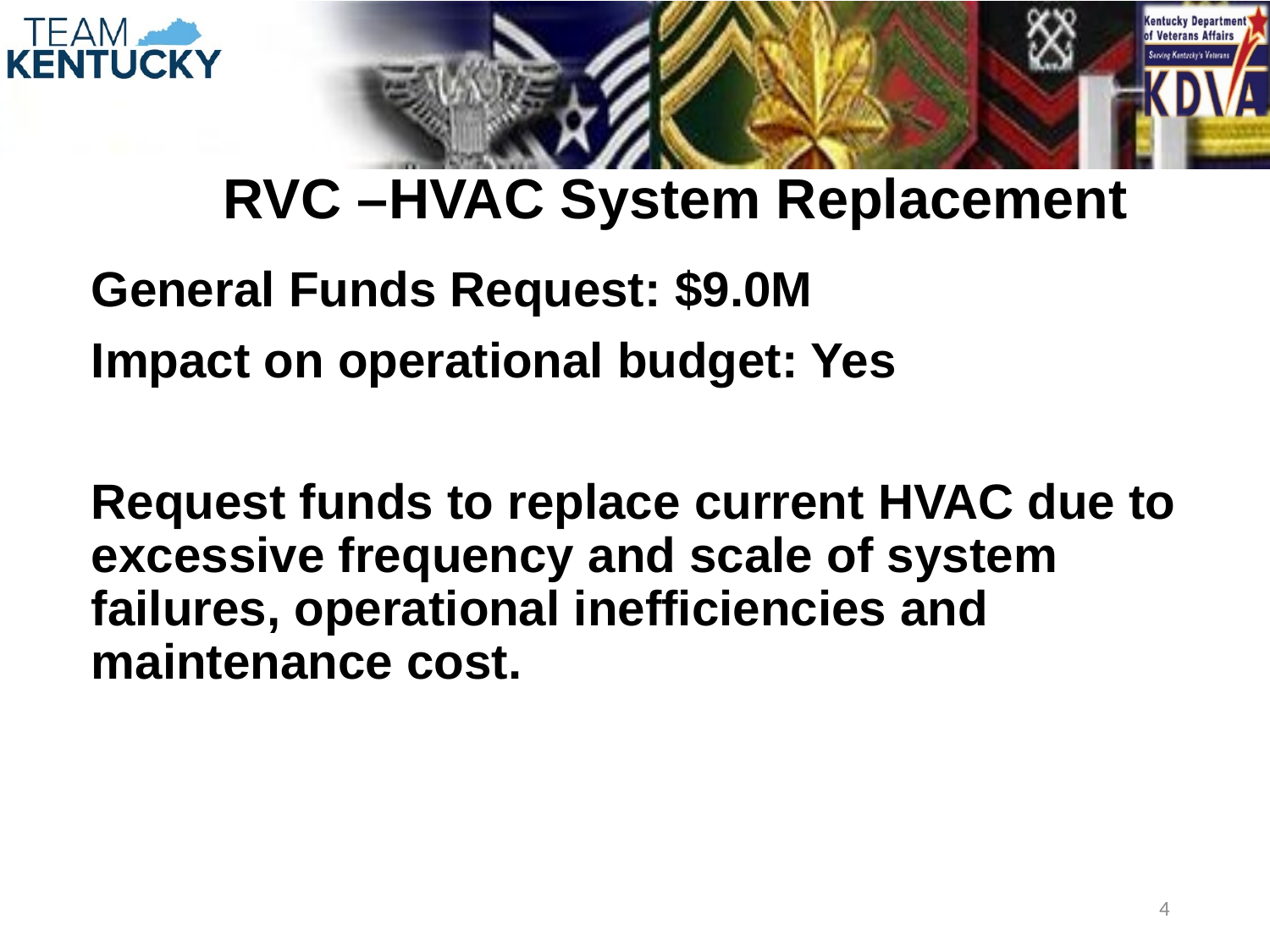

RVC –HVAC System Replacement
General Funds Request: $9.0M
Impact on operational budget: Yes

Request funds to replace current HVAC due to excessive frequency and scale of system failures, operational inefficiencies and maintenance cost.
4